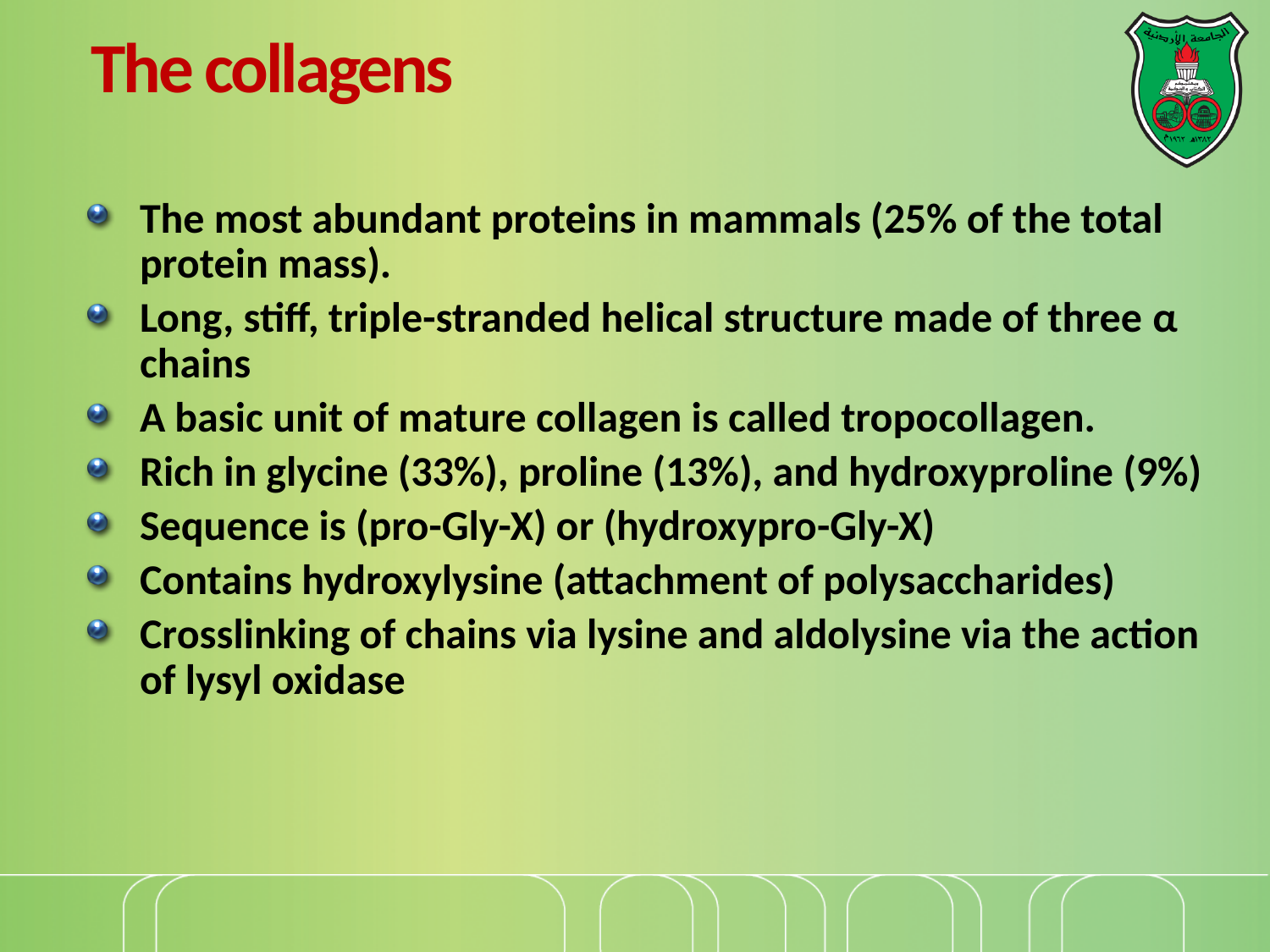

# The collagens
The most abundant proteins in mammals (25% of the total protein mass).
Long, stiff, triple-stranded helical structure made of three α chains
A basic unit of mature collagen is called tropocollagen.
Rich in glycine (33%), proline (13%), and hydroxyproline (9%)
Sequence is (pro-Gly-X) or (hydroxypro-Gly-X)
Contains hydroxylysine (attachment of polysaccharides)
Crosslinking of chains via lysine and aldolysine via the action of lysyl oxidase